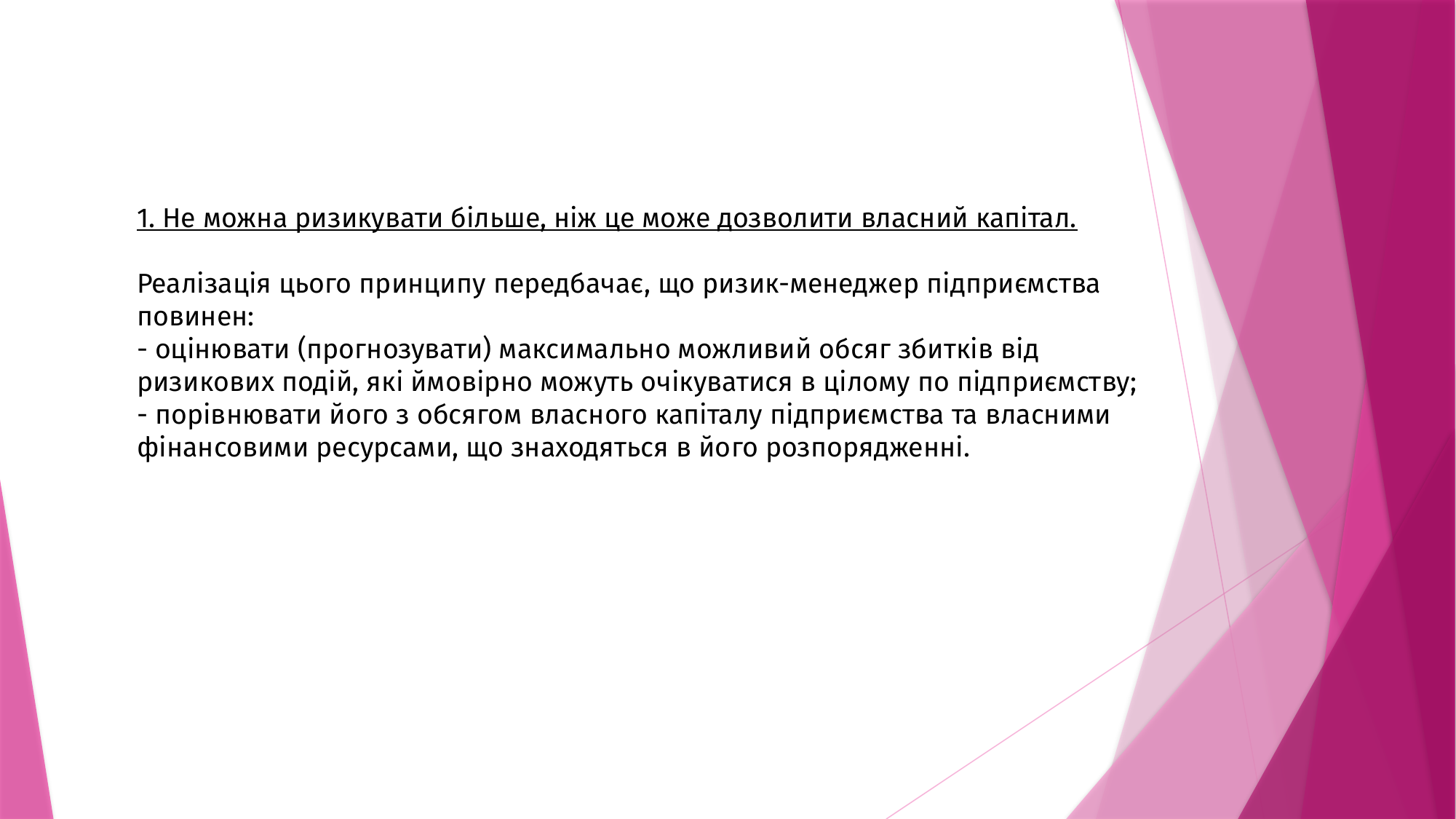

1. Не можна ризикувати більше, ніж це може дозволити власний капітал.

Реалізація цього принципу передбачає, що ризик-менеджер підприємства повинен:
- оцінювати (прогнозувати) максимально можливий обсяг збитків від ризикових подій, які ймовірно можуть очікуватися в цілому по підприємству;
- порівнювати його з обсягом власного капіталу підприємства та власними фінансовими ресурсами, що знаходяться в його розпорядженні.